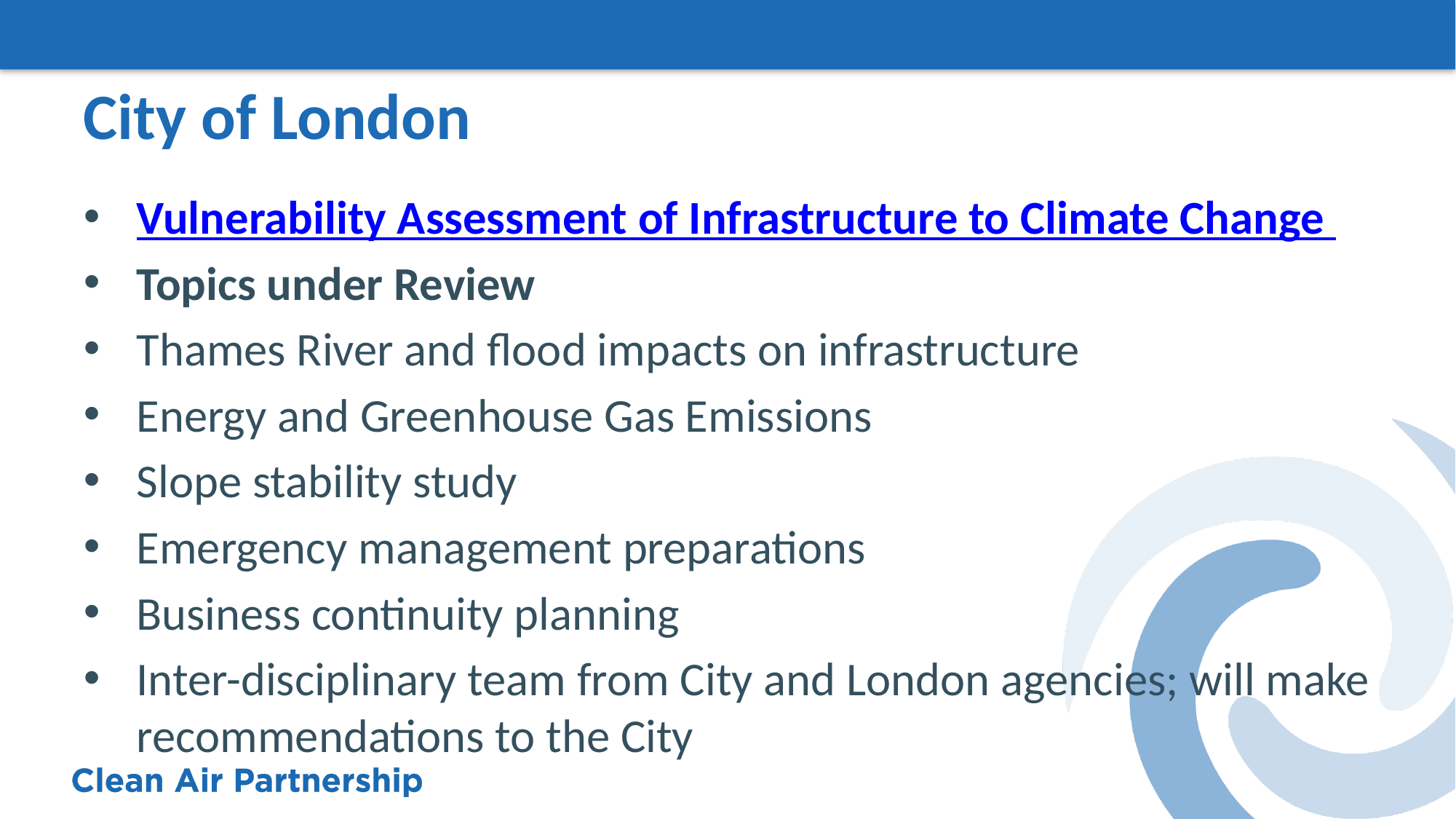

# City of London
Vulnerability Assessment of Infrastructure to Climate Change
Topics under Review
Thames River and flood impacts on infrastructure
Energy and Greenhouse Gas Emissions
Slope stability study
Emergency management preparations
Business continuity planning
Inter-disciplinary team from City and London agencies; will make recommendations to the City